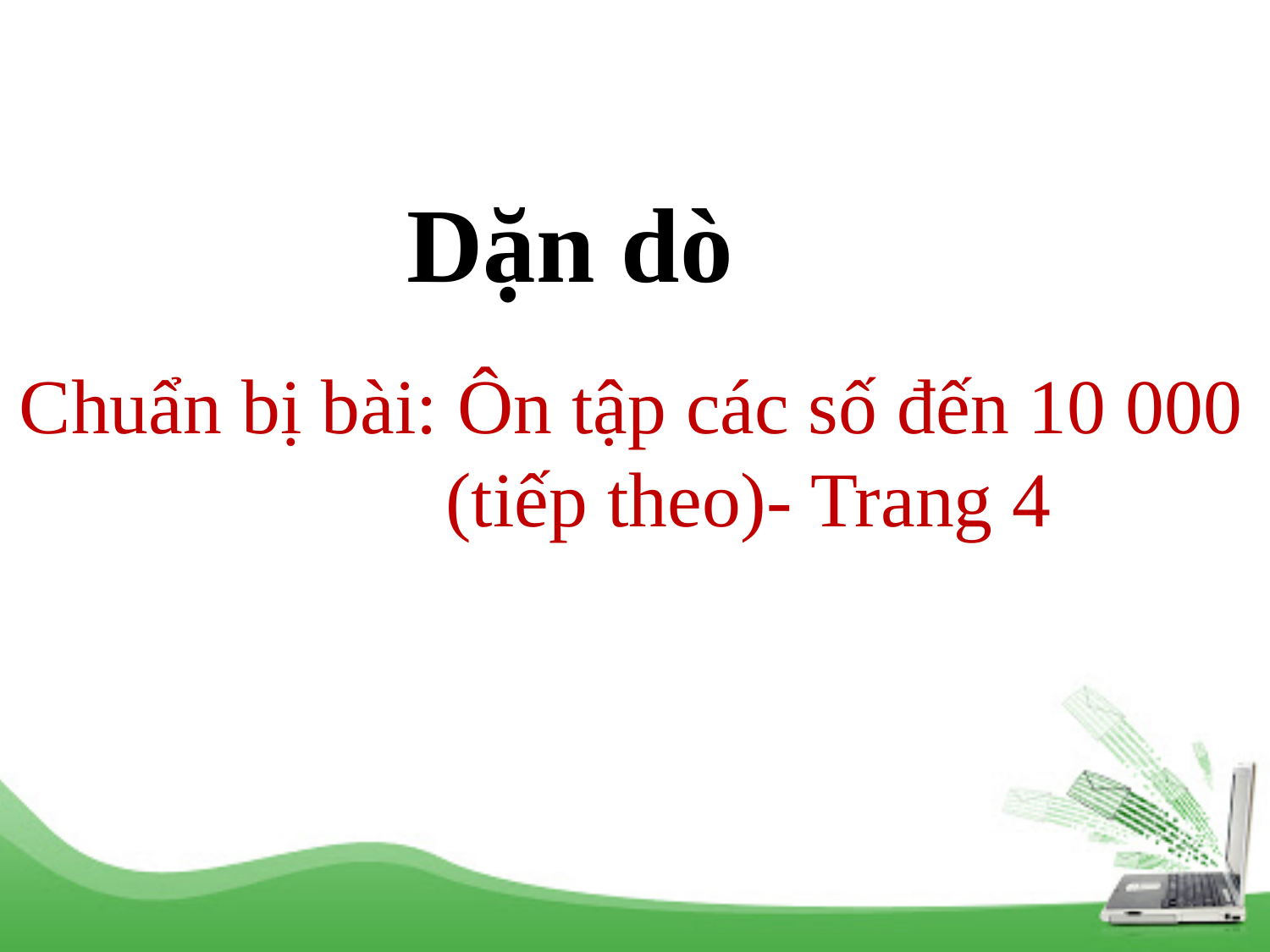

Dặn dò
Chuẩn bị bài: Ôn tập các số đến 10 000
           (tiếp theo)- Trang 4